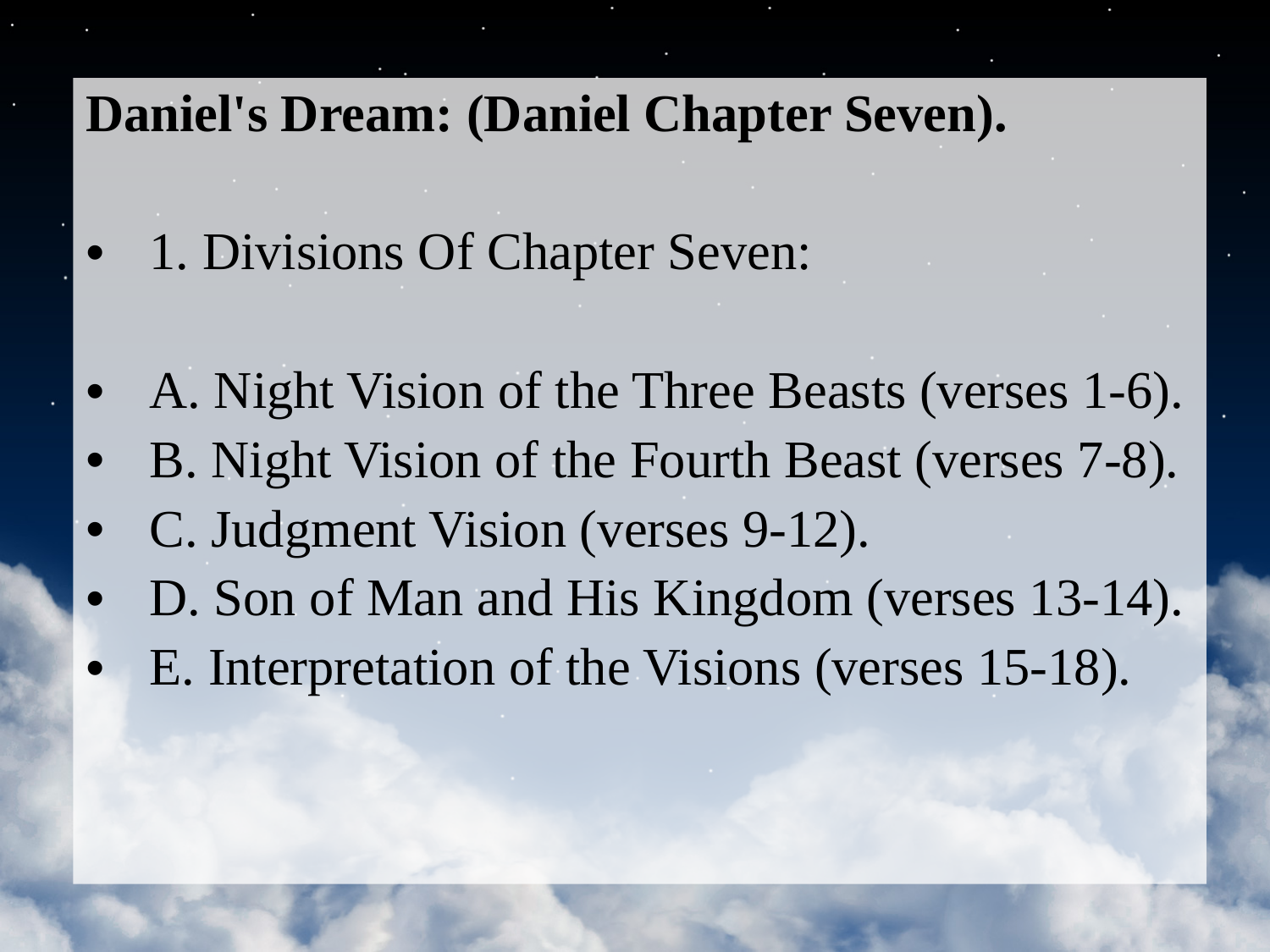

Daniel's Dream: (Daniel Chapter Seven).

1. Divisions Of Chapter Seven:

A. Night Vision of the Three Beasts (verses 1-6).
B. Night Vision of the Fourth Beast (verses 7-8).
C. Judgment Vision (verses 9-12).
D. Son of Man and His Kingdom (verses 13-14).
E. Interpretation of the Visions (verses 15-18).